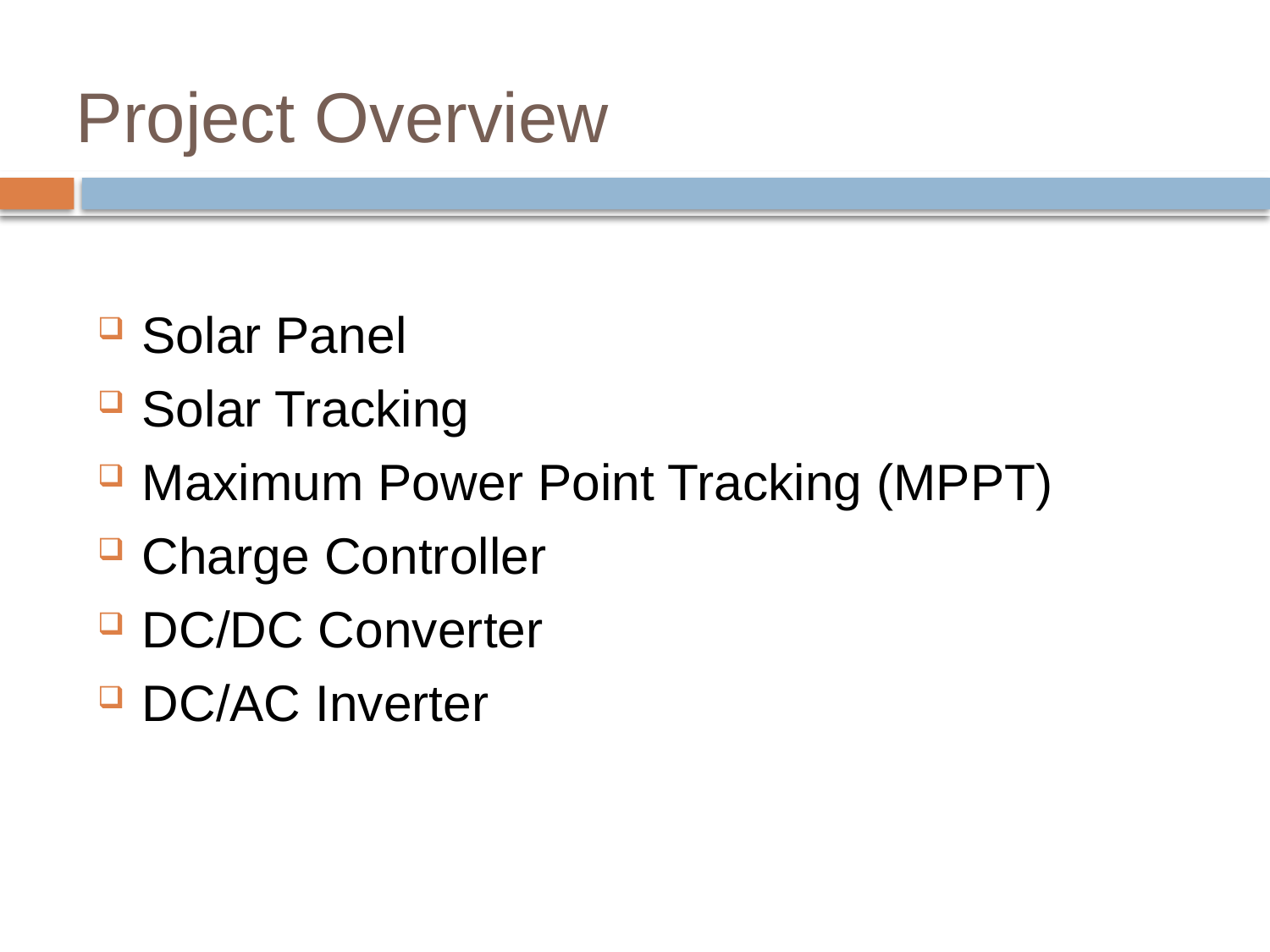

# Project Overview

Solar Panel
Solar Tracking
Maximum Power Point Tracking (MPPT)
Charge Controller
DC/DC Converter
DC/AC Inverter